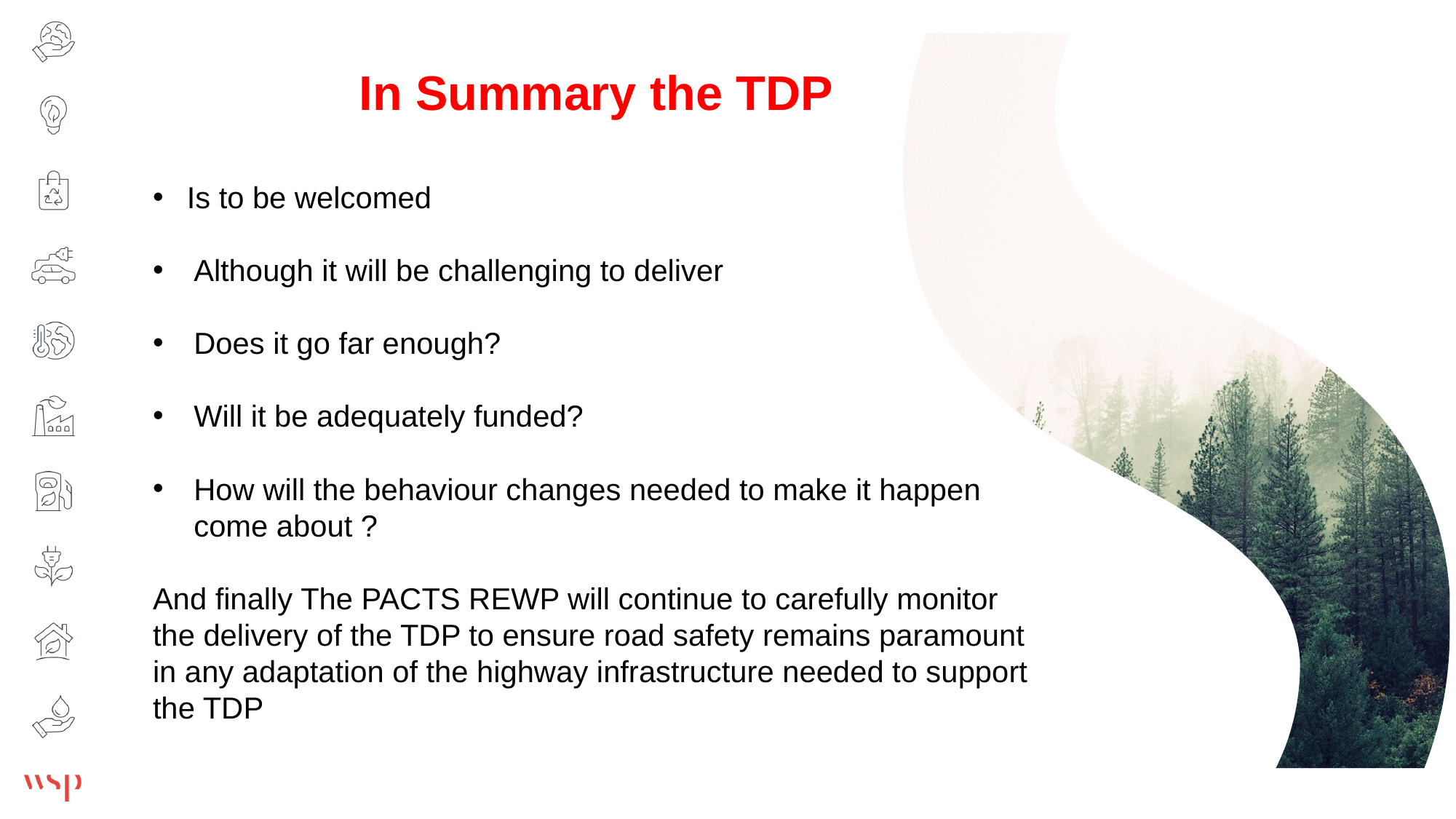

In Summary the TDP

Is to be welcomed

Although it will be challenging to deliver

Does it go far enough?

Will it be adequately funded?

How will the behaviour changes needed to make it happen come about ?

And finally The PACTS REWP will continue to carefully monitor the delivery of the TDP to ensure road safety remains paramount in any adaptation of the highway infrastructure needed to support the TDP